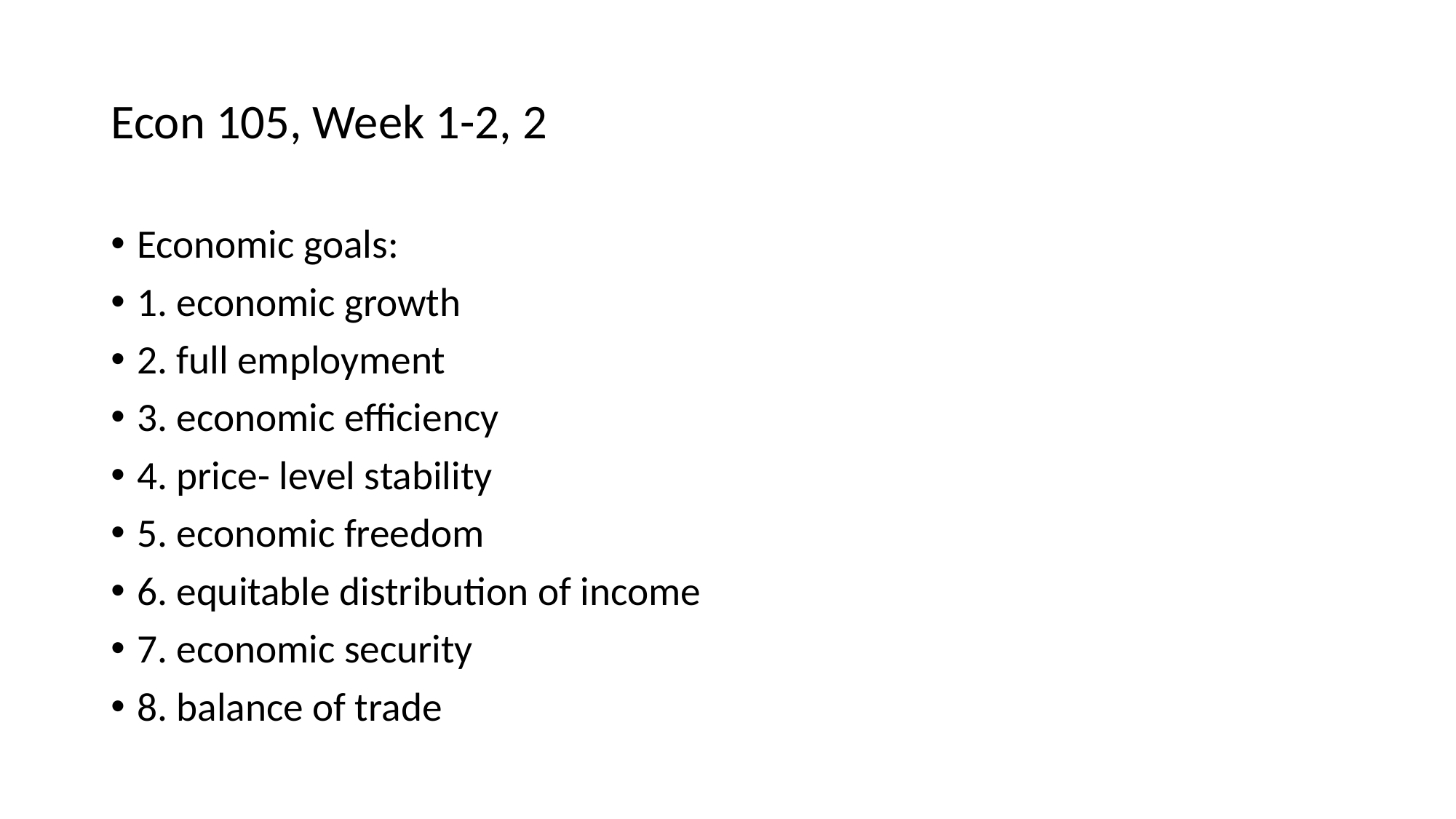

# Econ 105, Week 1-2, 2
Economic goals:
1. economic growth
2. full employment
3. economic efficiency
4. price- level stability
5. economic freedom
6. equitable distribution of income
7. economic security
8. balance of trade